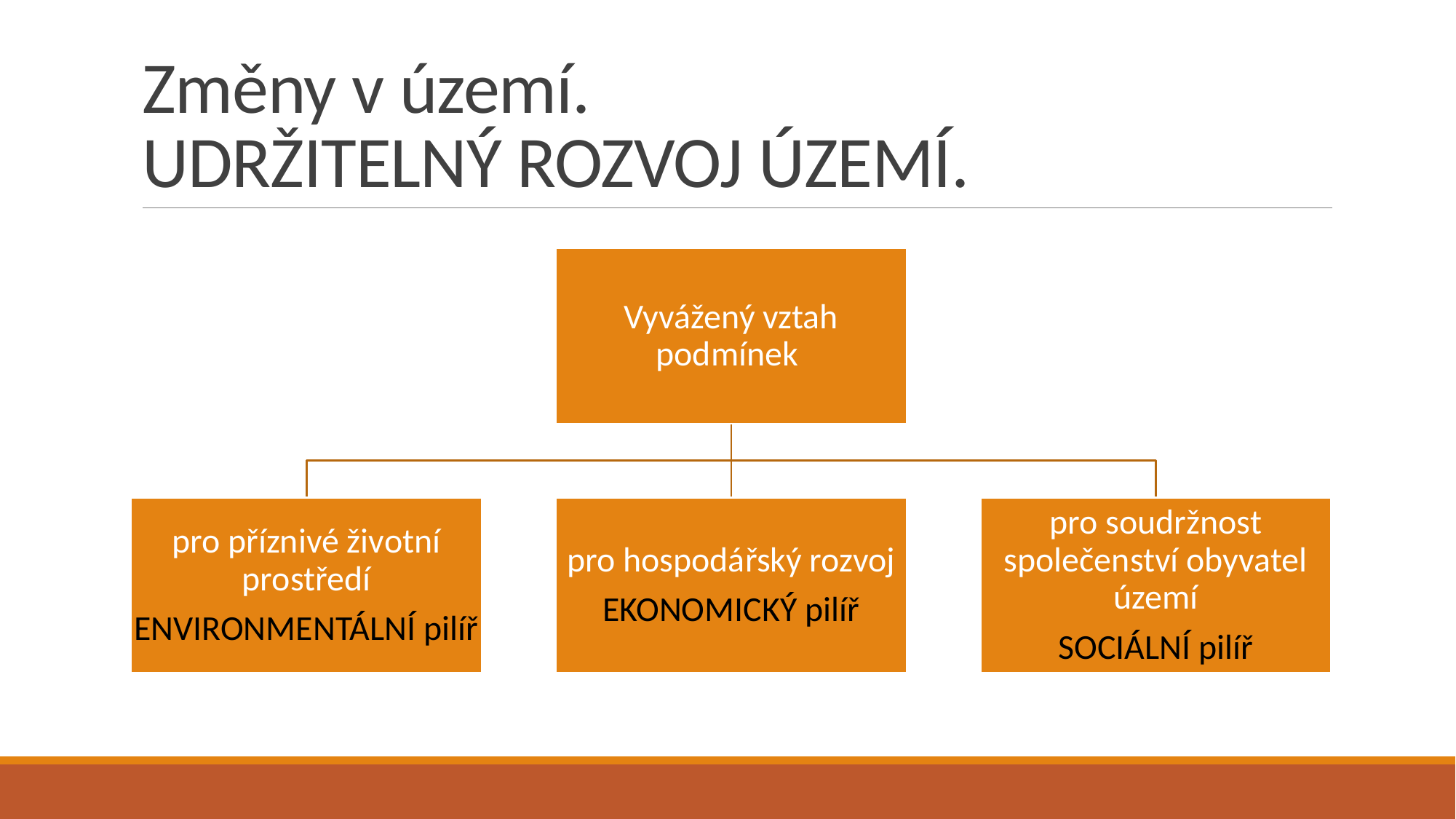

# Změny v území. UDRŽITELNÝ ROZVOJ ÚZEMÍ.
Vyvážený vztah podmínek
pro příznivé životní prostředí
ENVIRONMENTÁLNÍ pilíř
pro hospodářský rozvoj
EKONOMICKÝ pilíř
pro soudržnost společenství obyvatel území
SOCIÁLNÍ pilíř